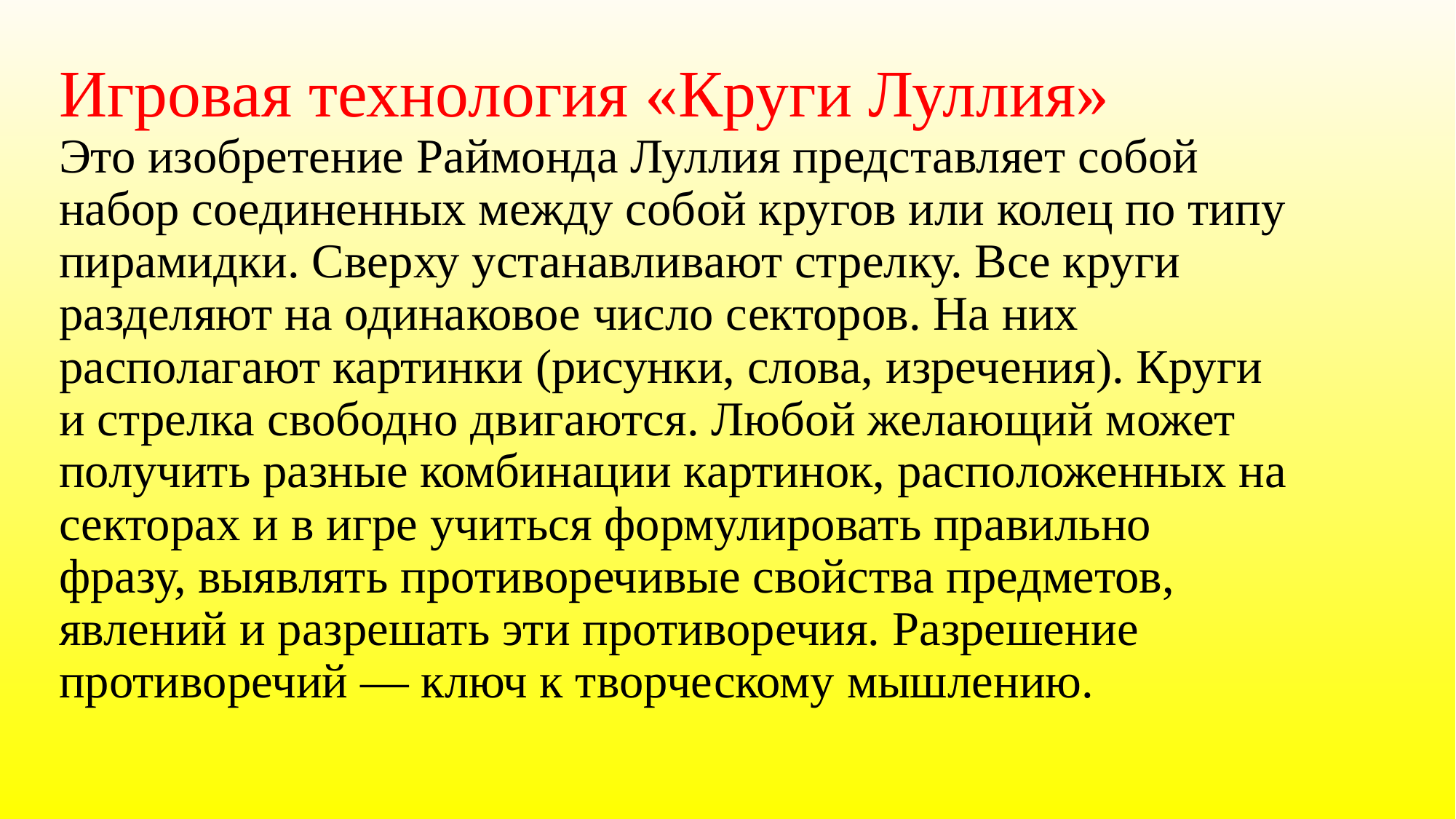

# Игровая технология «Круги Луллия» Это изобретение Раймонда Луллия представляет собой набор соединенных между собой кругов или колец по типу пирамидки. Сверху устанавливают стрелку. Все круги разделяют на одина­ковое число секторов. На них располагают картинки (рисунки, слова, изречения). Круги и стрелка свободно двигаются. Любой желающий может получить разные комбинации картинок, распо­ложенных на секторах и в игре учиться формулировать правильно фразу, выявлять противоречивые свойства предметов, явлений и разрешать эти противоречия. Разрешение противоре­чий — ключ к творческому мышлению.